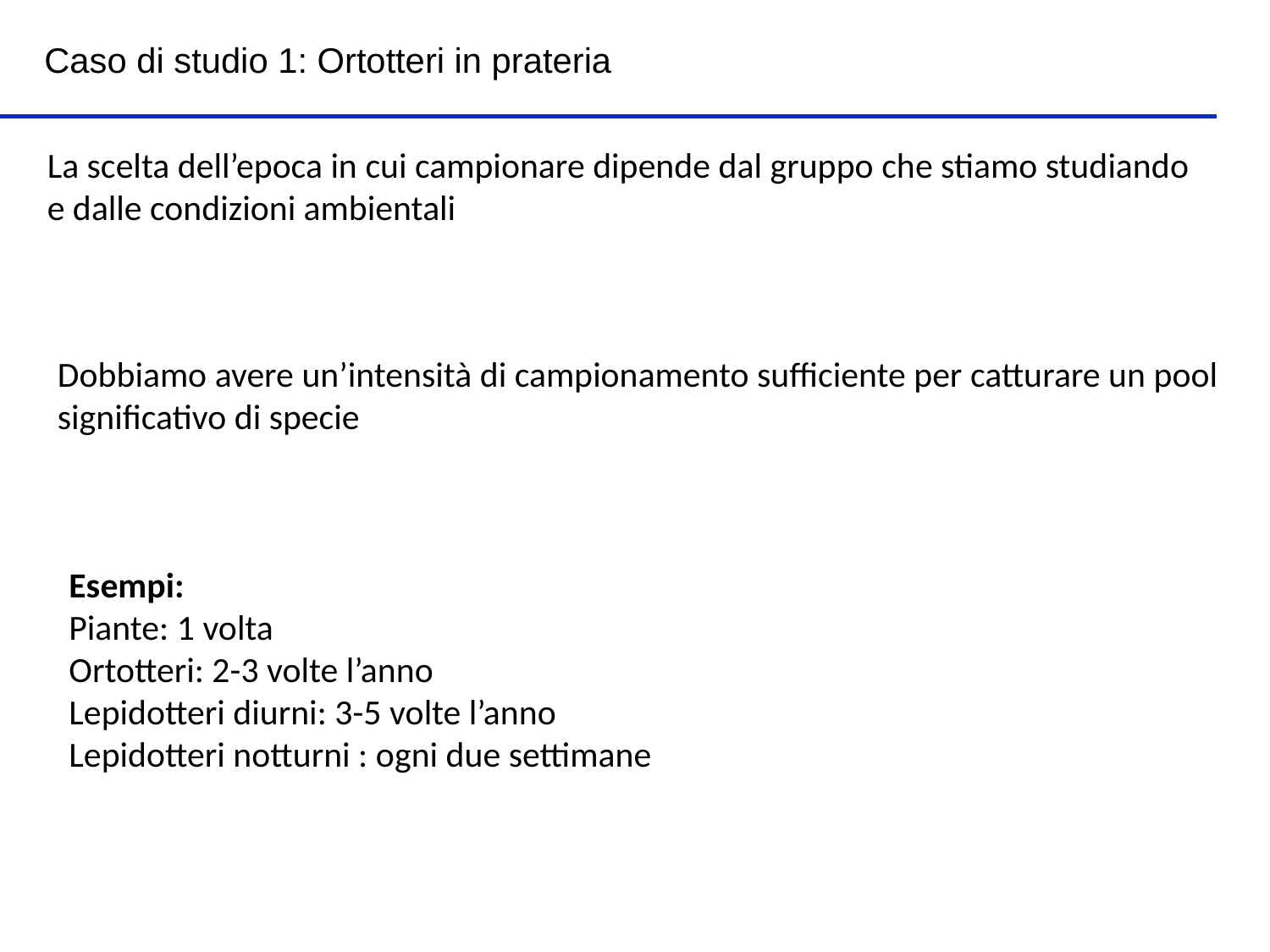

Caso di studio 1: Ortotteri in prateria
La scelta dell’epoca in cui campionare dipende dal gruppo che stiamo studiando e dalle condizioni ambientali
Dobbiamo avere un’intensità di campionamento sufficiente per catturare un pool significativo di specie
Esempi:
Piante: 1 volta
Ortotteri: 2-3 volte l’anno
Lepidotteri diurni: 3-5 volte l’anno
Lepidotteri notturni : ogni due settimane